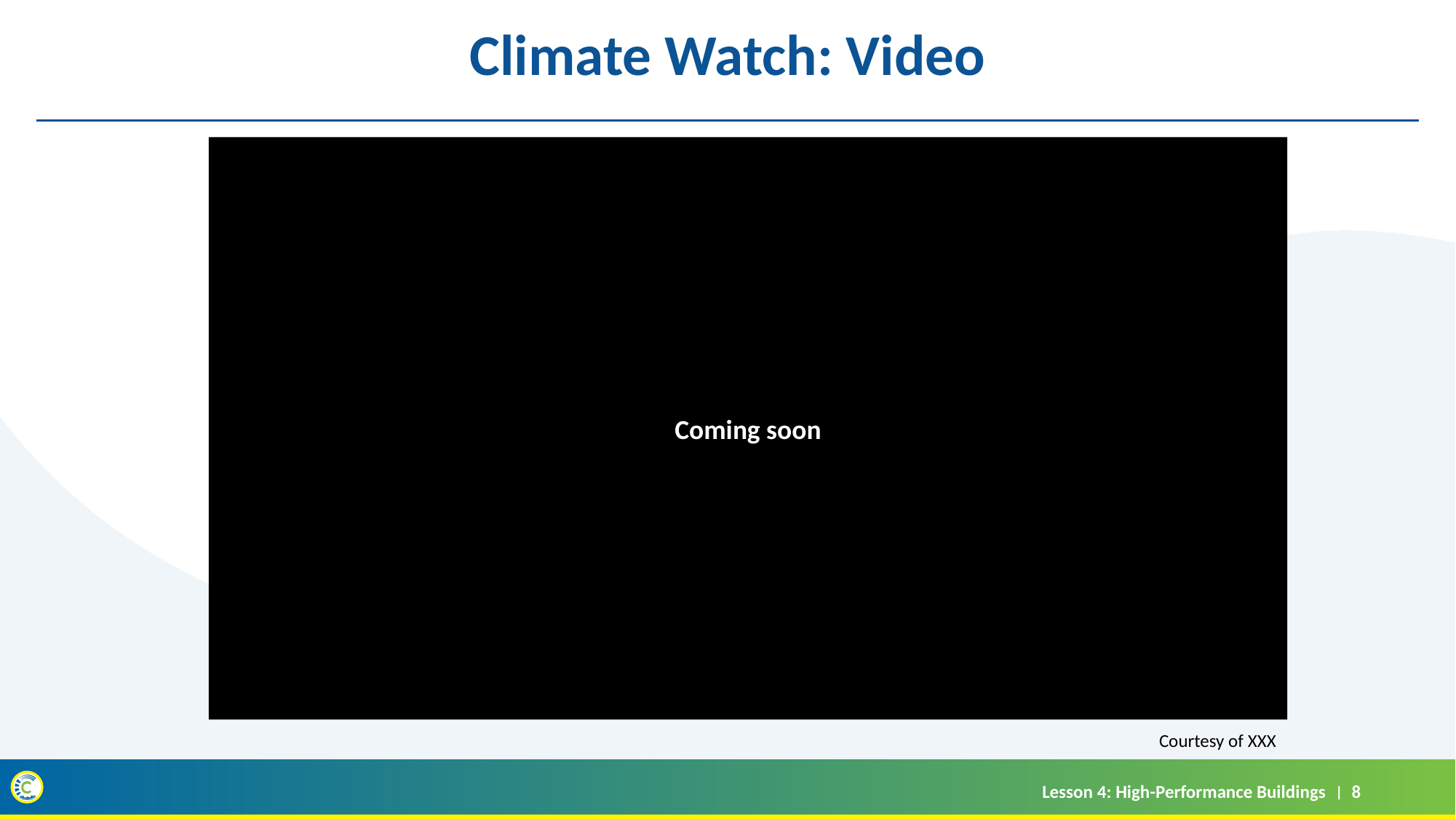

# Climate Watch: Video
Coming soon
Courtesy XXXXXX
Courtesy of XXX
Lesson 4: High-Performance Buildings
8